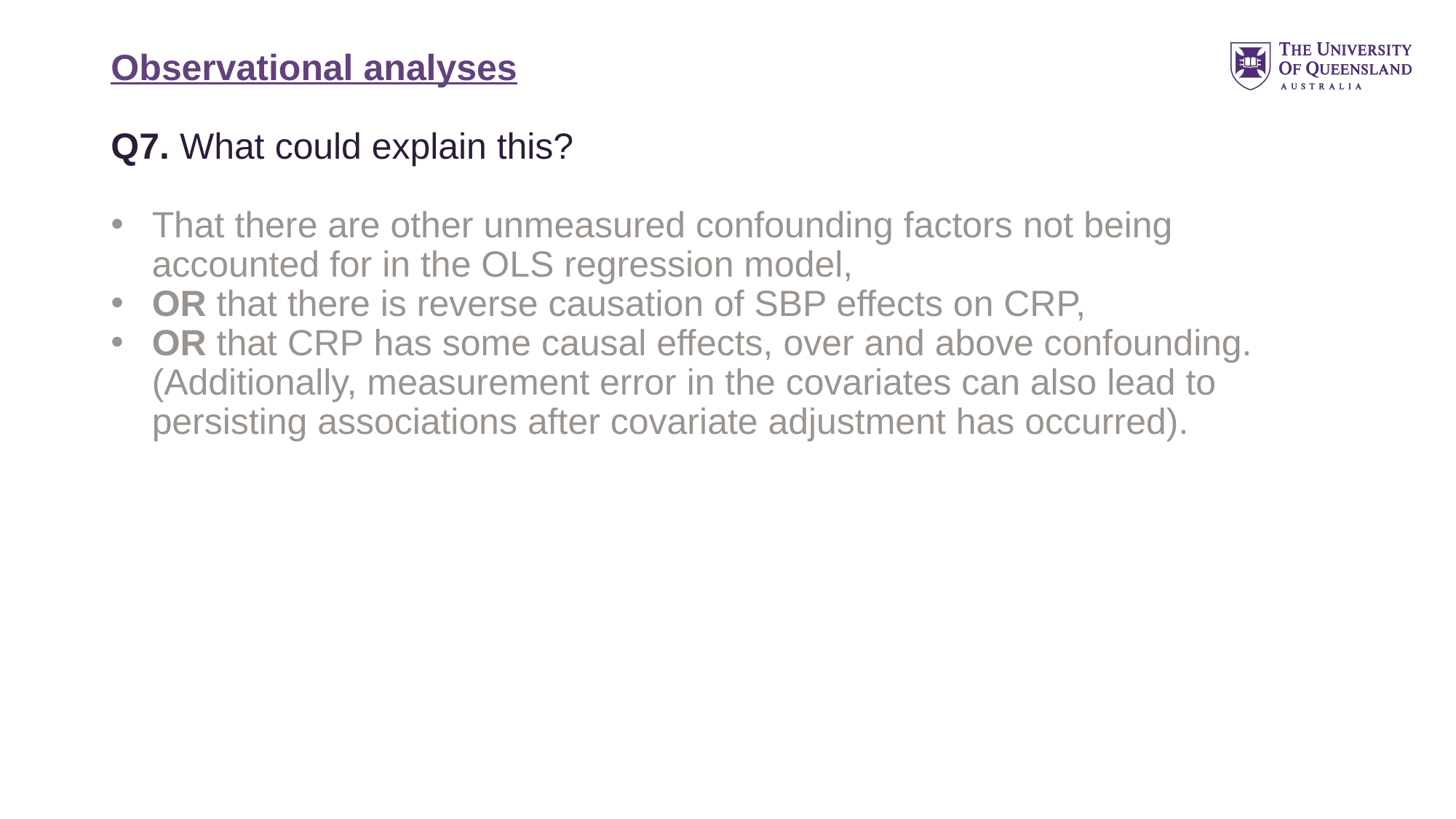

Observational analyses

Q7. What could explain this?

That there are other unmeasured confounding factors not being accounted for in the OLS regression model,
OR that there is reverse causation of SBP effects on CRP,
OR that CRP has some causal effects, over and above confounding. (Additionally, measurement error in the covariates can also lead to persisting associations after covariate adjustment has occurred).